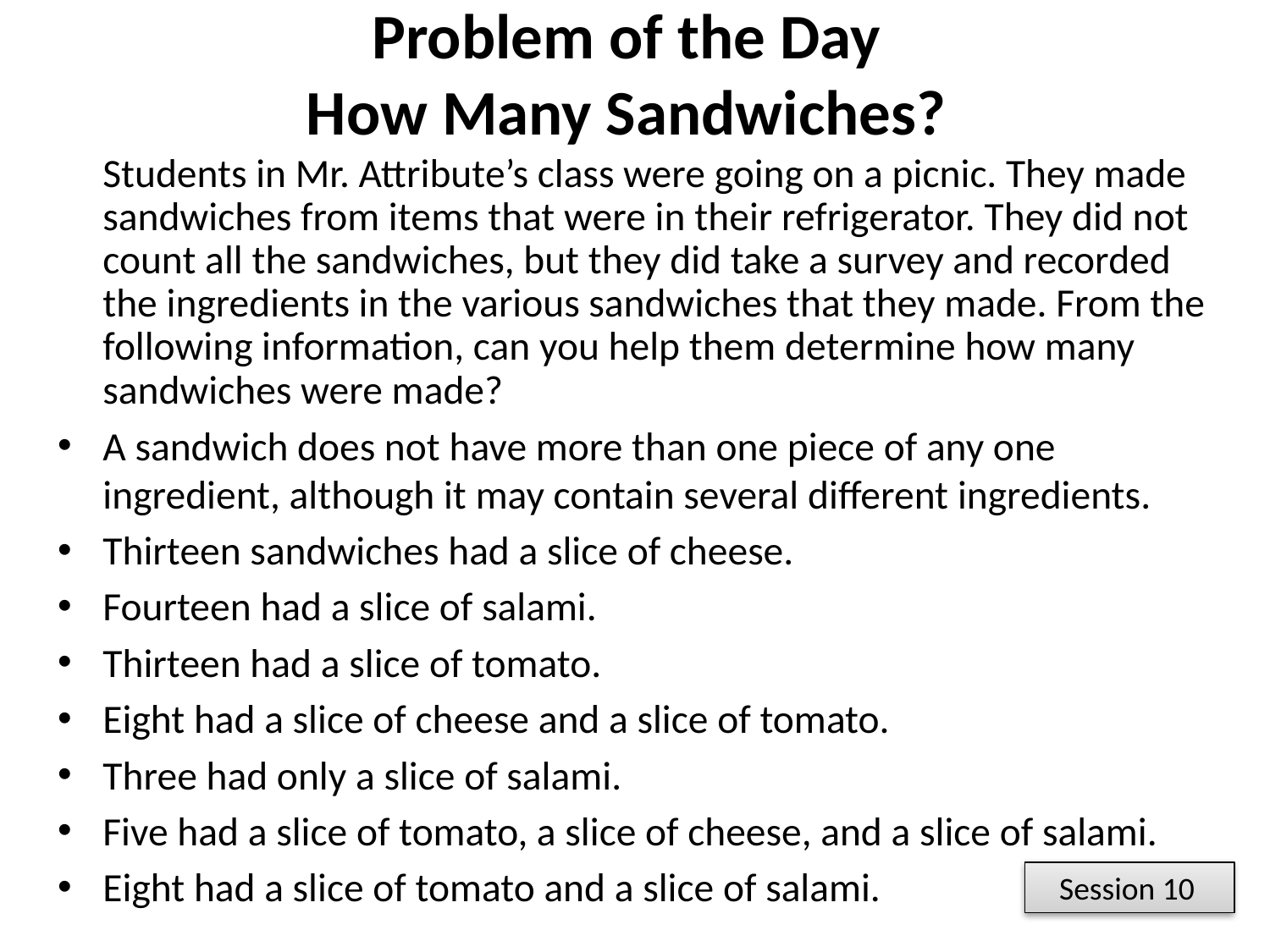

# Problem of the Day How Many Sandwiches?
	Students in Mr. Attribute’s class were going on a picnic. They made sandwiches from items that were in their refrigerator. They did not count all the sandwiches, but they did take a survey and recorded the ingredients in the various sandwiches that they made. From the following information, can you help them determine how many sandwiches were made?
A sandwich does not have more than one piece of any one ingredient, although it may contain several different ingredients.
Thirteen sandwiches had a slice of cheese.
Fourteen had a slice of salami.
Thirteen had a slice of tomato.
Eight had a slice of cheese and a slice of tomato.
Three had only a slice of salami.
Five had a slice of tomato, a slice of cheese, and a slice of salami.
Eight had a slice of tomato and a slice of salami.
   Session 10